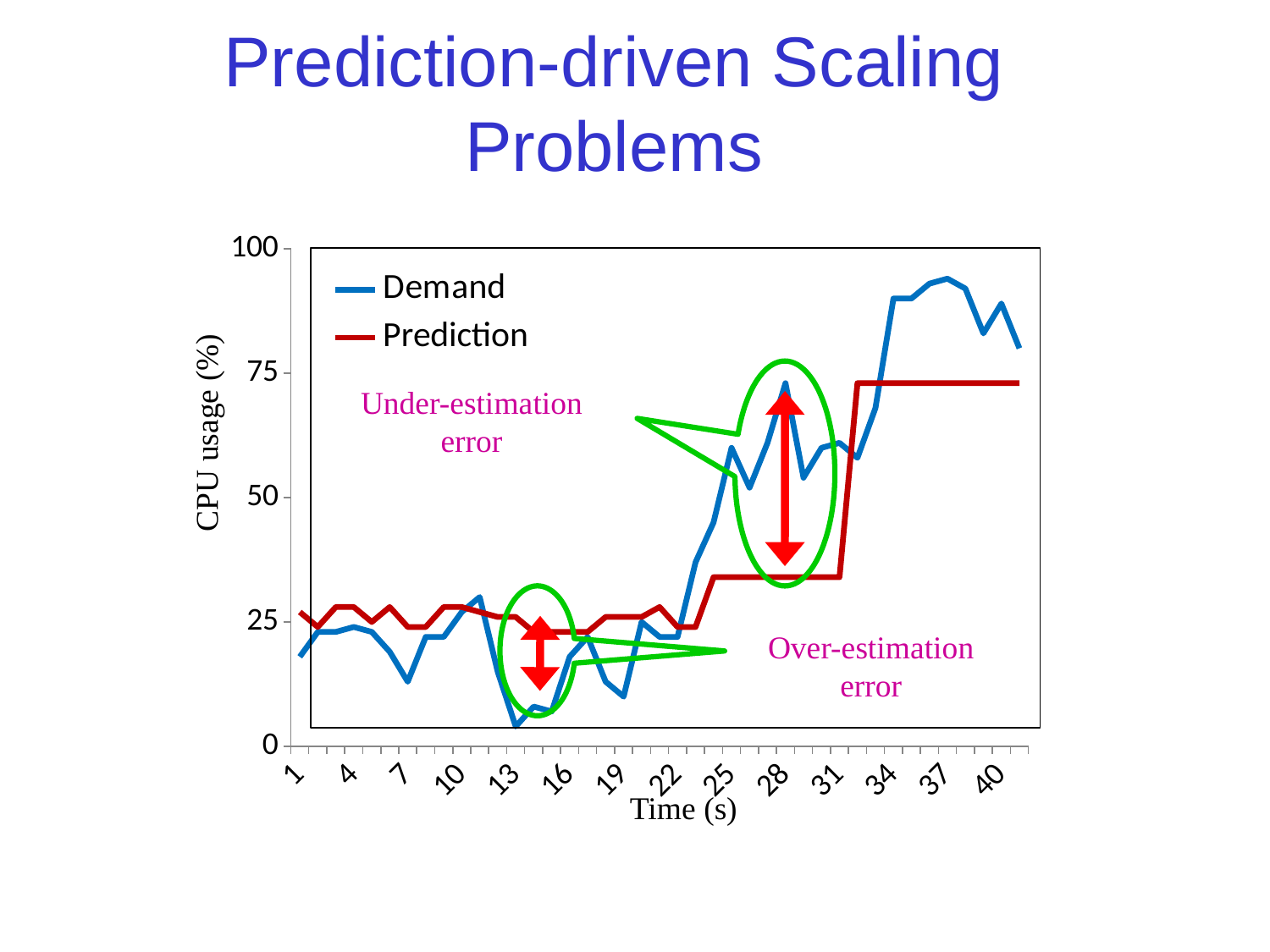

# Prediction-driven Scaling Problems

### Chart

| Category | Demand    | Prediction |
|---|---|---|
CPU usage (%)
Time (s)

Under-estimation
error

Over-estimation
error